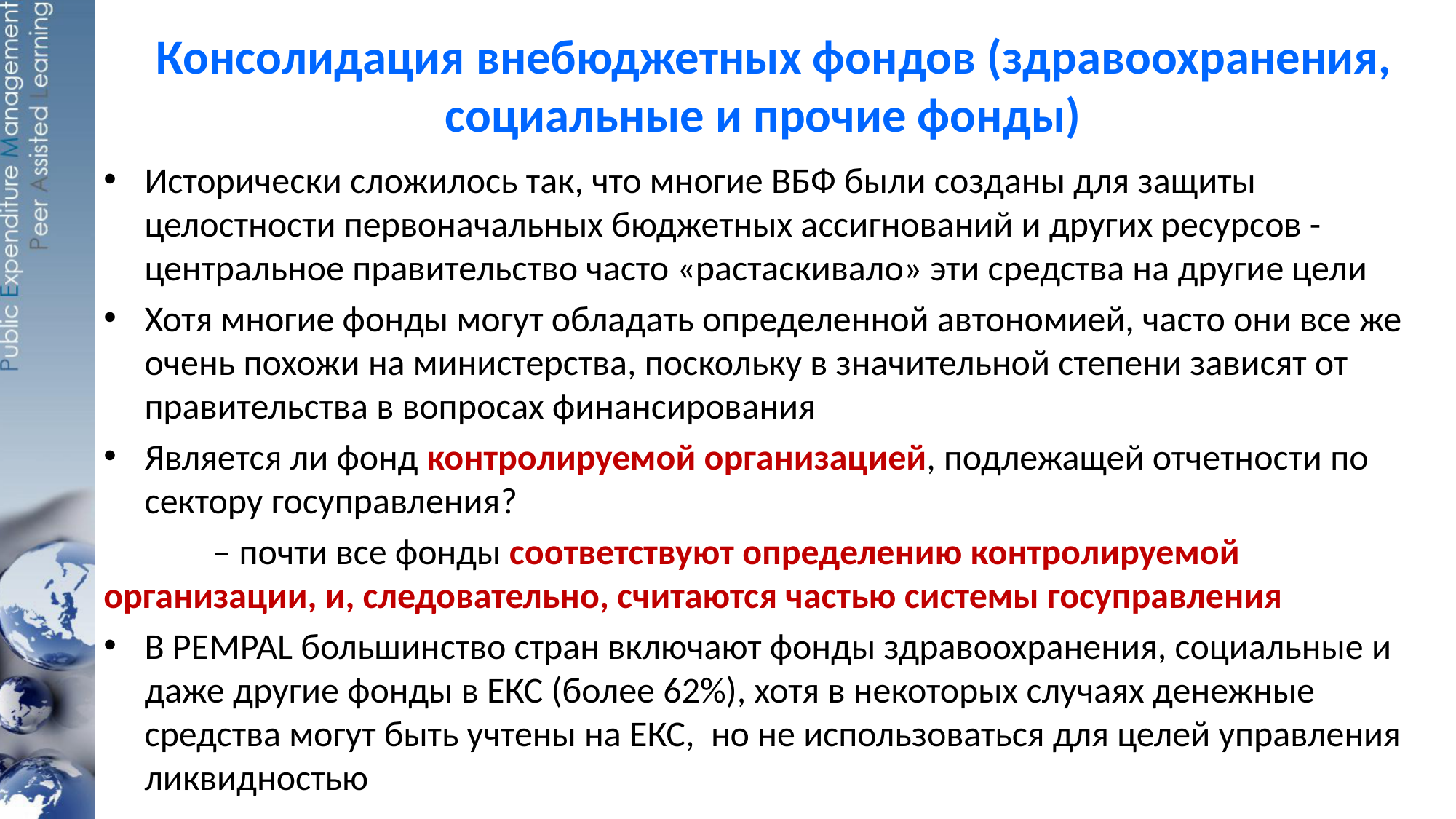

# Консолидация внебюджетных фондов (здравоохранения, социальные и прочие фонды)
Исторически сложилось так, что многие ВБФ были созданы для защиты целостности первоначальных бюджетных ассигнований и других ресурсов - центральное правительство часто «растаскивало» эти средства на другие цели
Хотя многие фонды могут обладать определенной автономией, часто они все же очень похожи на министерства, поскольку в значительной степени зависят от правительства в вопросах финансирования
Является ли фонд контролируемой организацией, подлежащей отчетности по сектору госуправления?
    	– почти все фонды соответствуют определению контролируемой    организации, и, следовательно, считаются частью системы госуправления
В PEMPAL большинство стран включают фонды здравоохранения, социальные и даже другие фонды в ЕКС (более 62%), хотя в некоторых случаях денежные средства могут быть учтены на ЕКС,  но не использоваться для целей управления ликвидностью